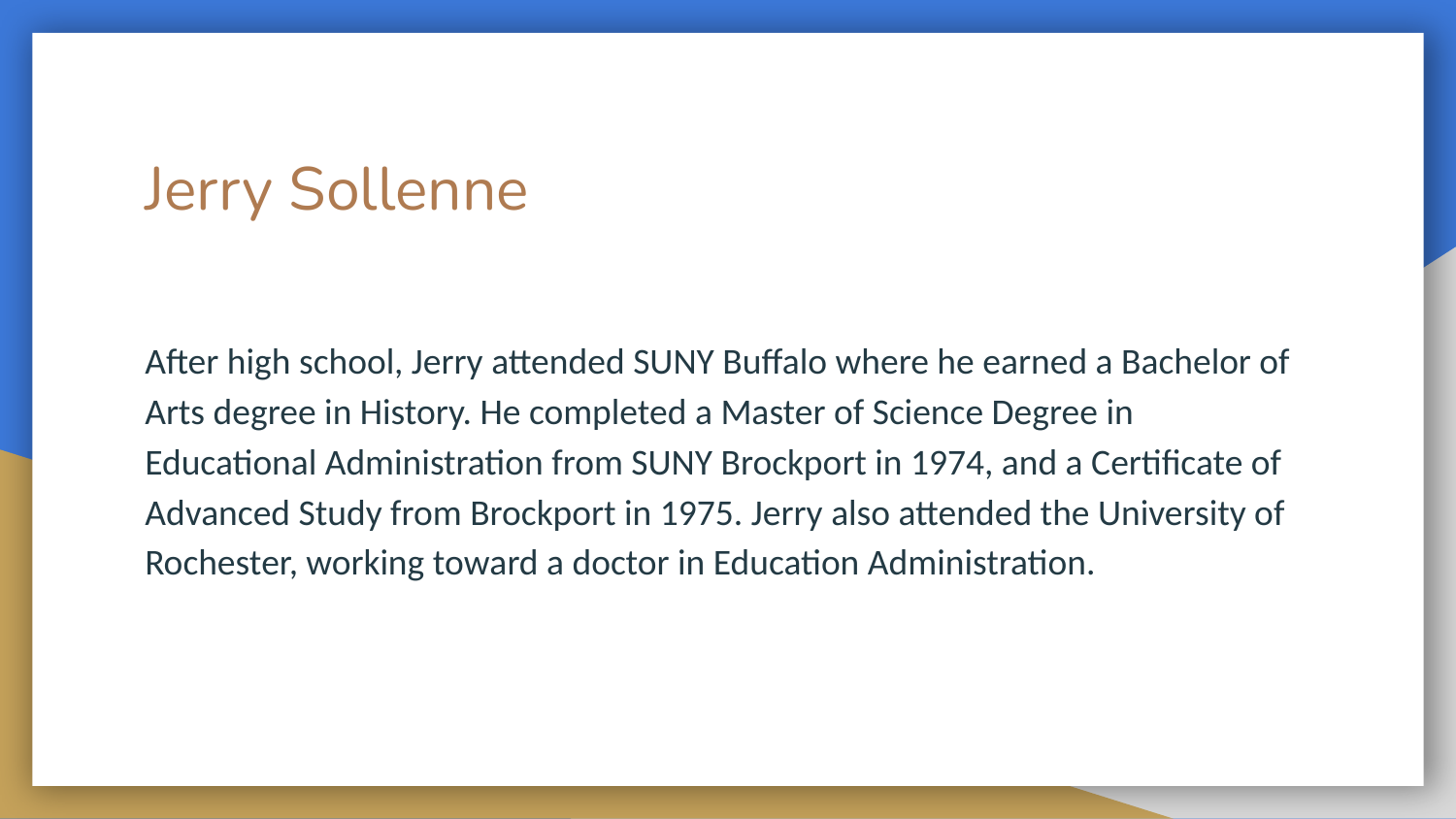

# Jerry Sollenne
After high school, Jerry attended SUNY Buffalo where he earned a Bachelor of Arts degree in History. He completed a Master of Science Degree in Educational Administration from SUNY Brockport in 1974, and a Certificate of Advanced Study from Brockport in 1975. Jerry also attended the University of Rochester, working toward a doctor in Education Administration.